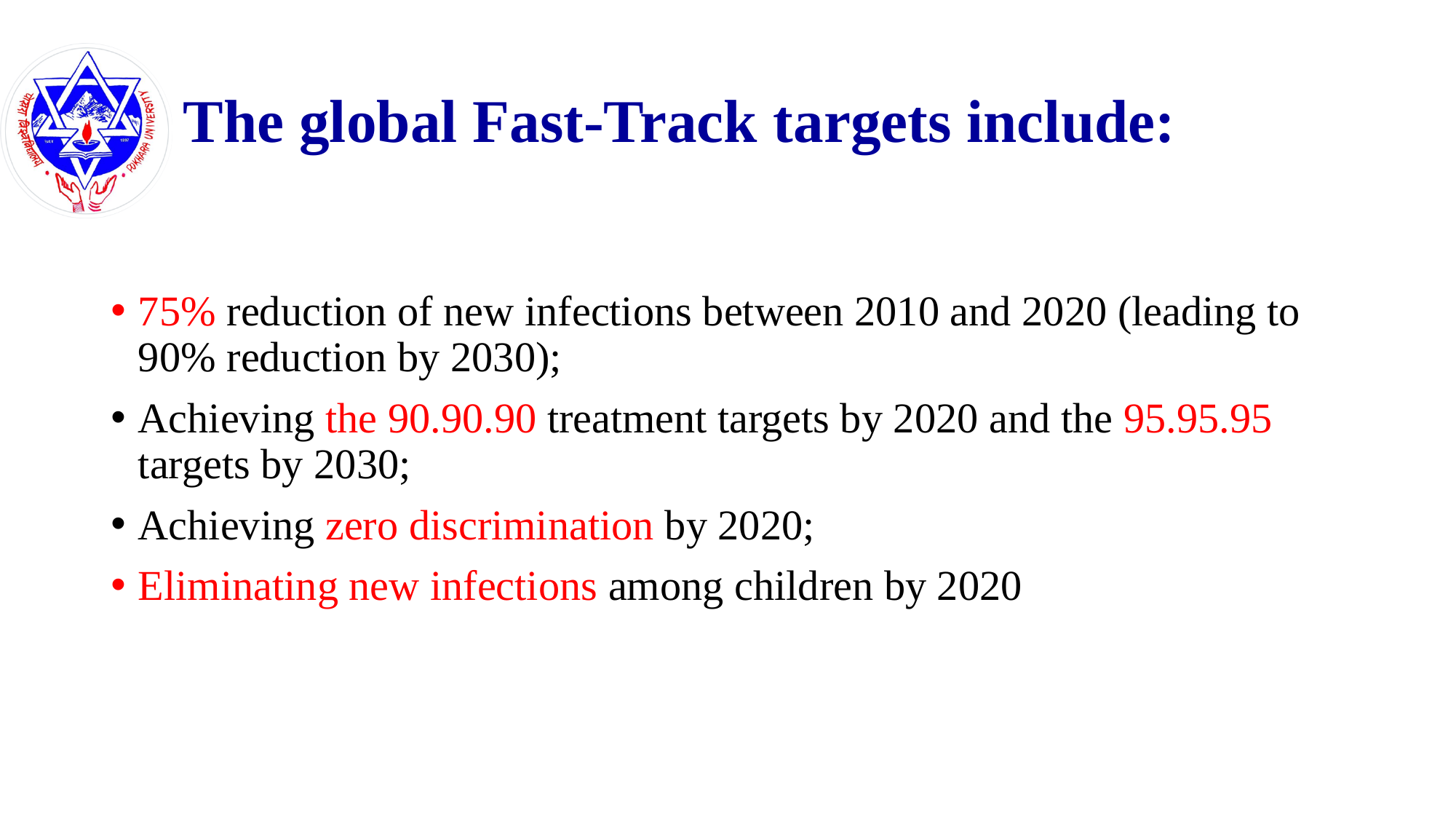

# The global Fast-Track targets include:

75% reduction of new infections between 2010 and 2020 (leading to 90% reduction by 2030);
Achieving the 90.90.90 treatment targets by 2020 and the 95.95.95 targets by 2030;
Achieving zero discrimination by 2020;
Eliminating new infections among children by 2020